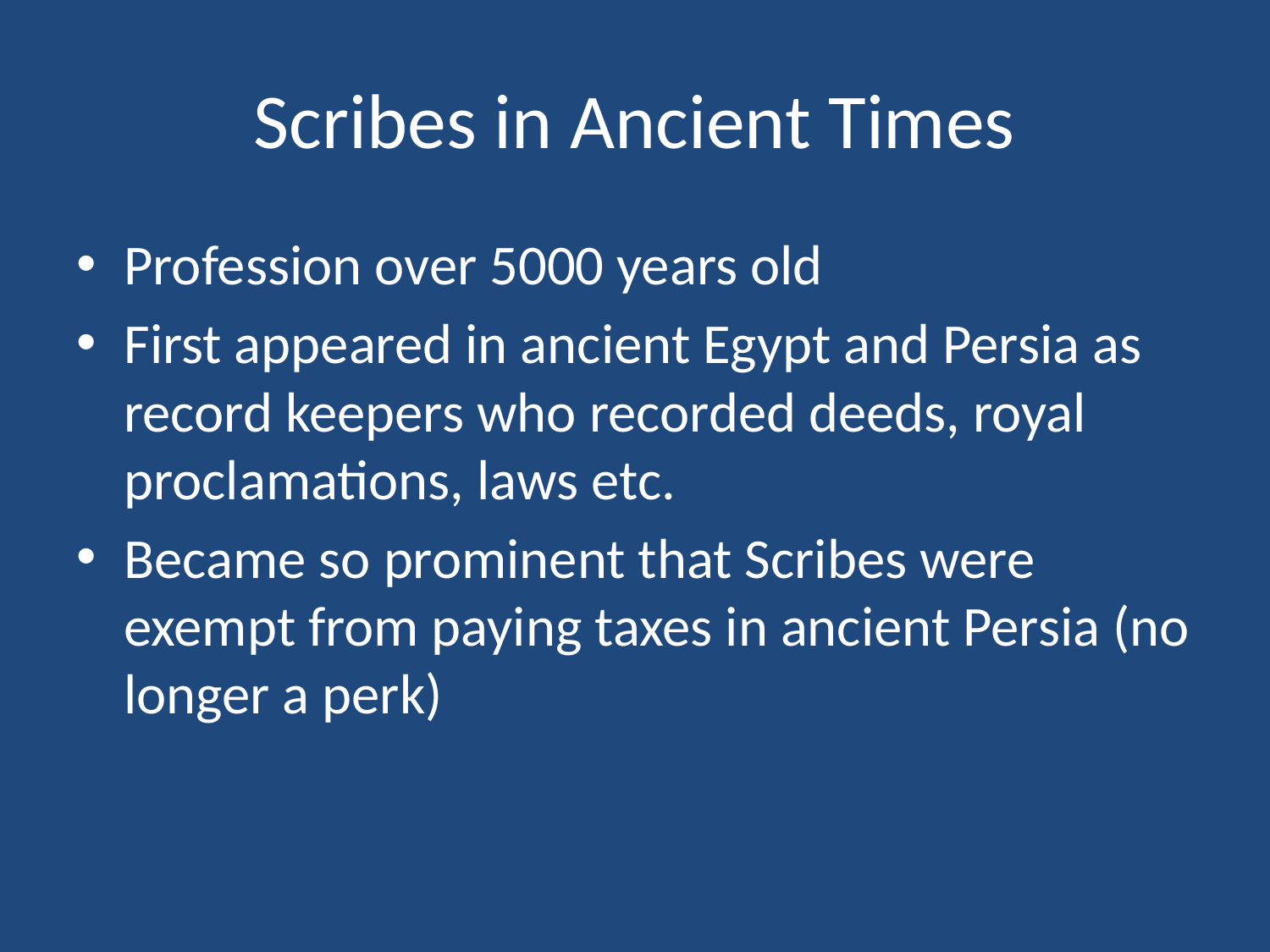

# Scribes in Ancient Times
Profession over 5000 years old
First appeared in ancient Egypt and Persia as record keepers who recorded deeds, royal proclamations, laws etc.
Became so prominent that Scribes were exempt from paying taxes in ancient Persia (no longer a perk)